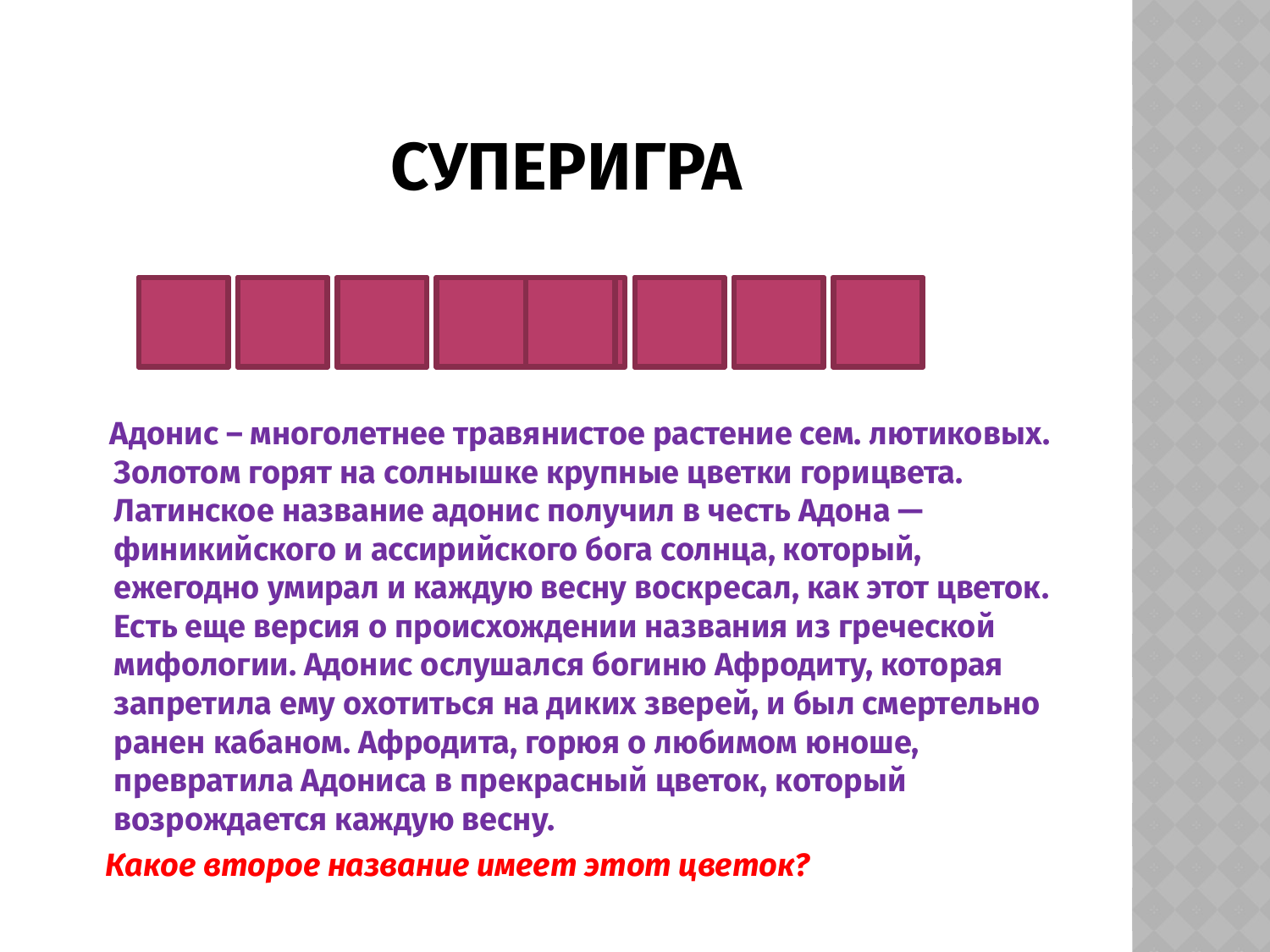

# Суперигра
Г

О

Р

И

Ц
В

Е

Т

    Адонис – многолетнее травянистое растение сем. лютиковых. Золотом горят на солнышке крупные цветки горицвета. Латинское название адонис получил в честь Адона — финикийского и ассирийского бога солнца, который, ежегодно умирал и каждую весну воскресал, как этот цветок. Есть еще версия о происхождении названия из греческой мифологии. Адонис ослушался богиню Афродиту, которая запретила ему охотиться на диких зверей, и был смертельно ранен кабаном. Афродита, горюя о любимом юноше, превратила Адониса в прекрасный цветок, который возрождается каждую весну.
    Какое второе название имеет этот цветок?